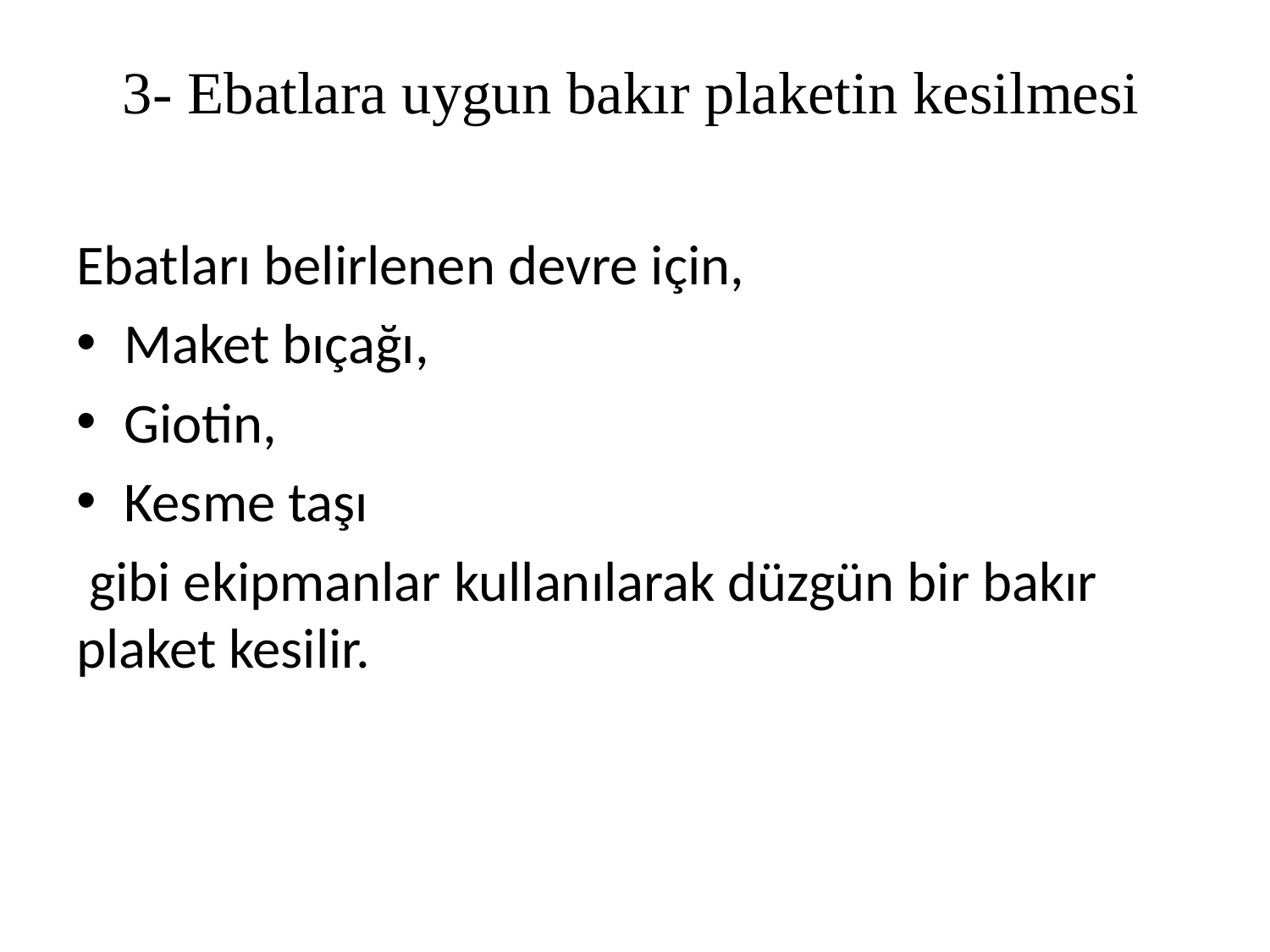

# 3- Ebatlara uygun bakır plaketin kesilmesi
Ebatları belirlenen devre için,
Maket bıçağı,
Giotin,
Kesme taşı
 gibi ekipmanlar kullanılarak düzgün bir bakır plaket kesilir.